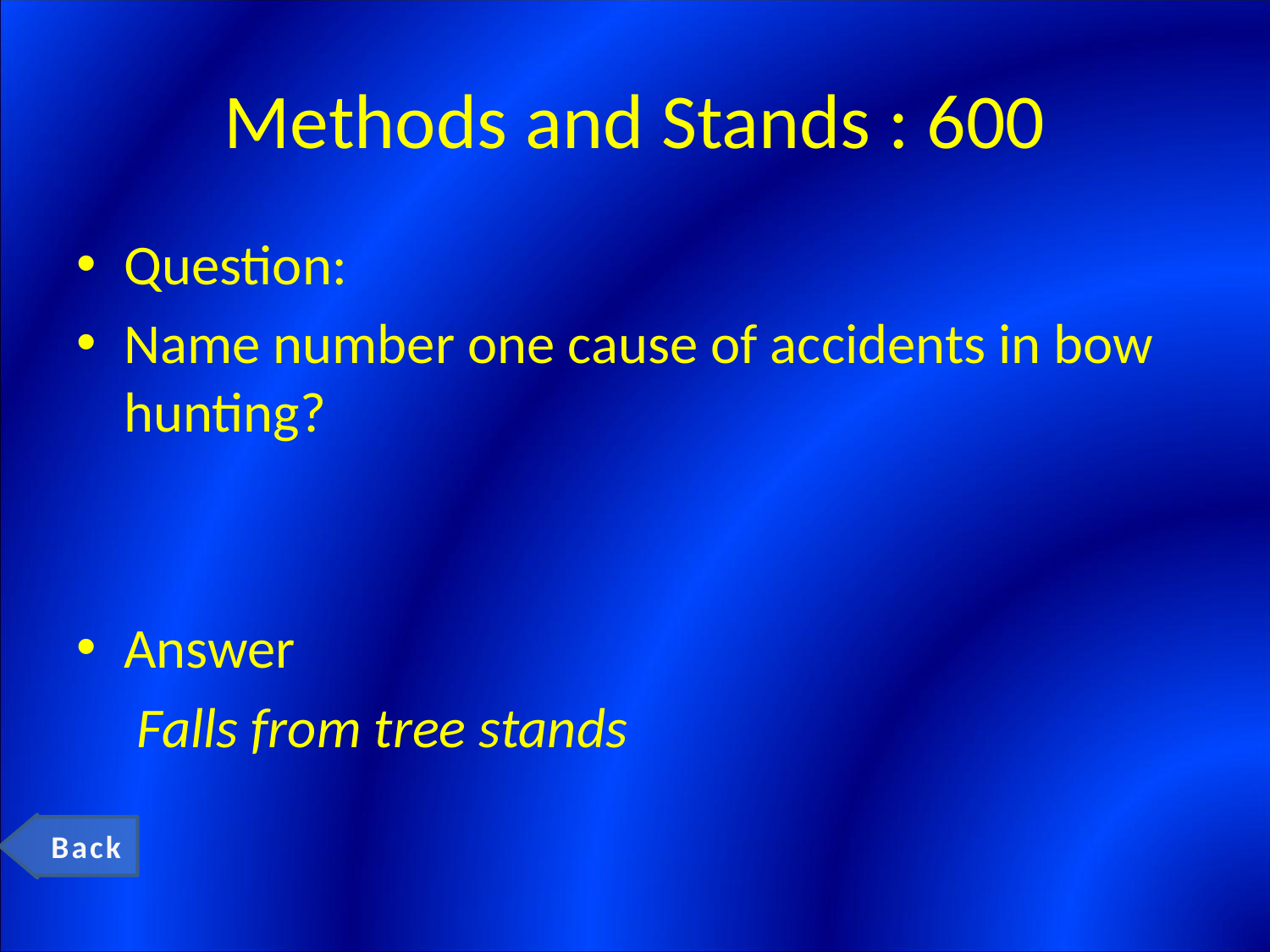

# Methods and Stands : 600
Question:
Name number one cause of accidents in bow hunting?

Answer
	 Falls from tree stands

Back